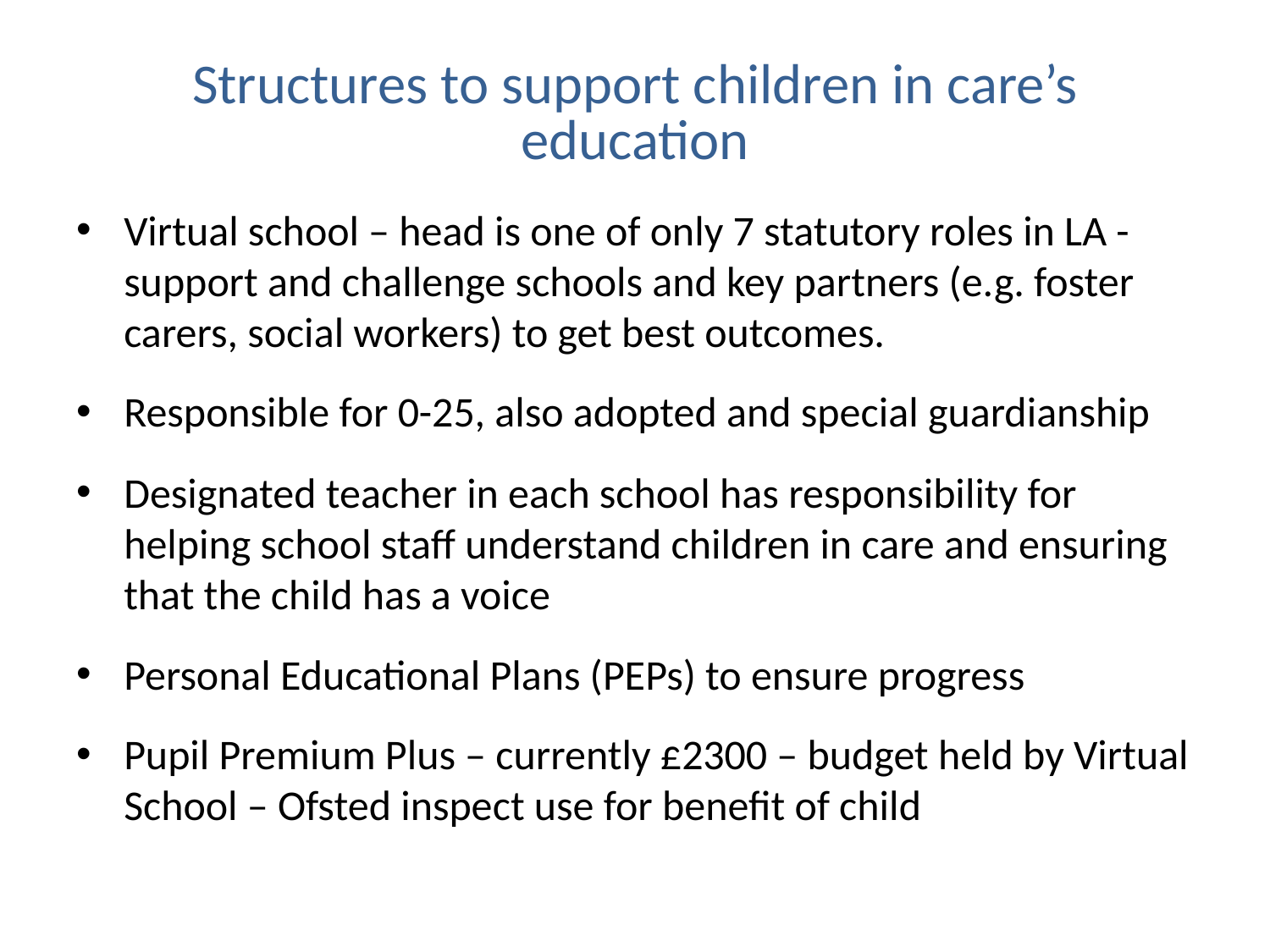

# Structures to support children in care’s education
Virtual school – head is one of only 7 statutory roles in LA - support and challenge schools and key partners (e.g. foster carers, social workers) to get best outcomes.
Responsible for 0-25, also adopted and special guardianship
Designated teacher in each school has responsibility for helping school staff understand children in care and ensuring that the child has a voice
Personal Educational Plans (PEPs) to ensure progress
Pupil Premium Plus – currently £2300 – budget held by Virtual School – Ofsted inspect use for benefit of child